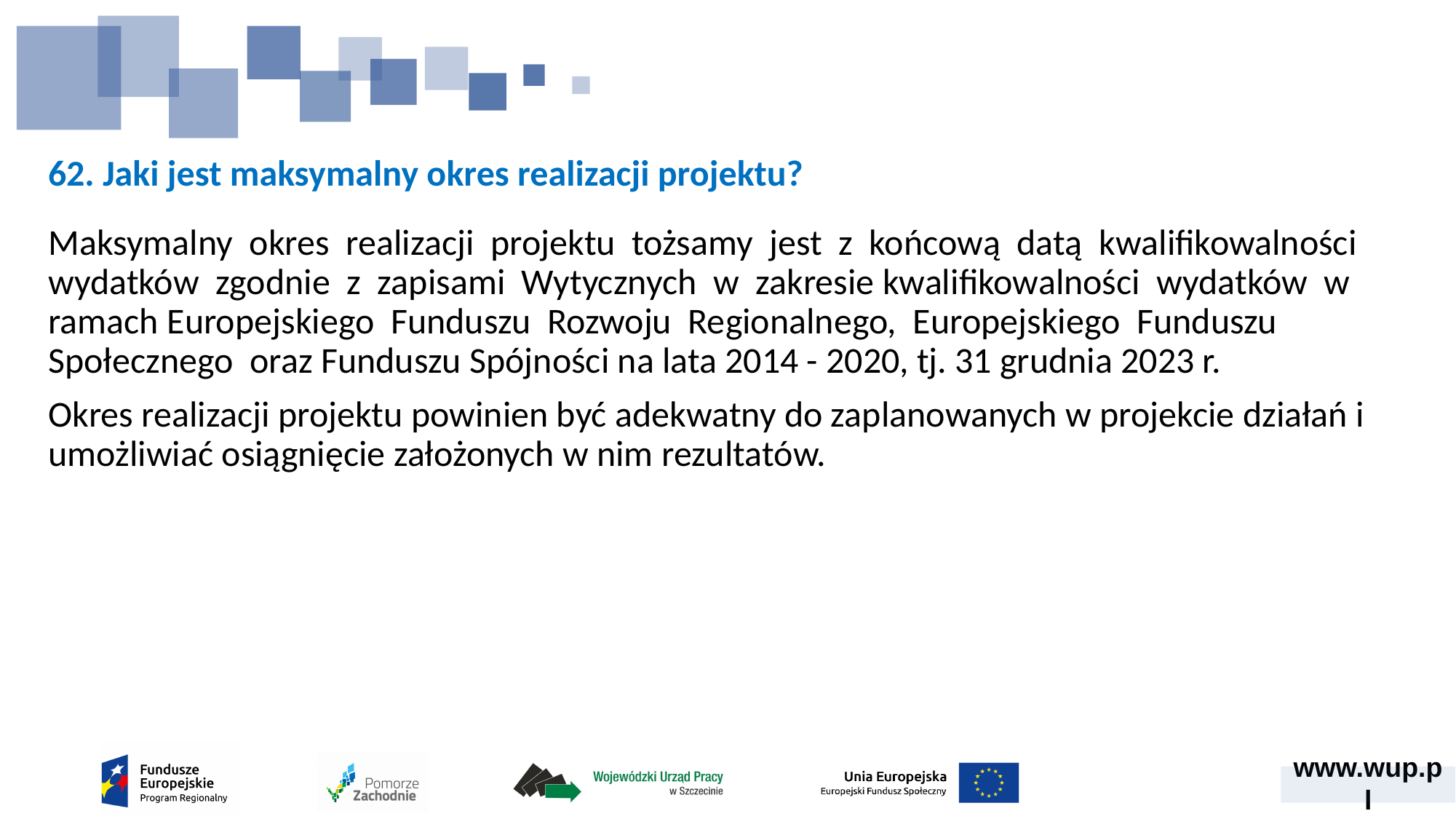

# 62. Jaki jest maksymalny okres realizacji projektu?
Maksymalny  okres  realizacji  projektu  tożsamy  jest  z  końcową  datą  kwalifikowalności wydatków  zgodnie  z  zapisami  Wytycznych  w  zakresie kwalifikowalności  wydatków  w  ramach Europejskiego  Funduszu  Rozwoju  Regionalnego,  Europejskiego  Funduszu  Społecznego  oraz Funduszu Spójności na lata 2014 - 2020, tj. 31 grudnia 2023 r.
Okres realizacji projektu powinien być adekwatny do zaplanowanych w projekcie działań i umożliwiać osiągnięcie założonych w nim rezultatów.